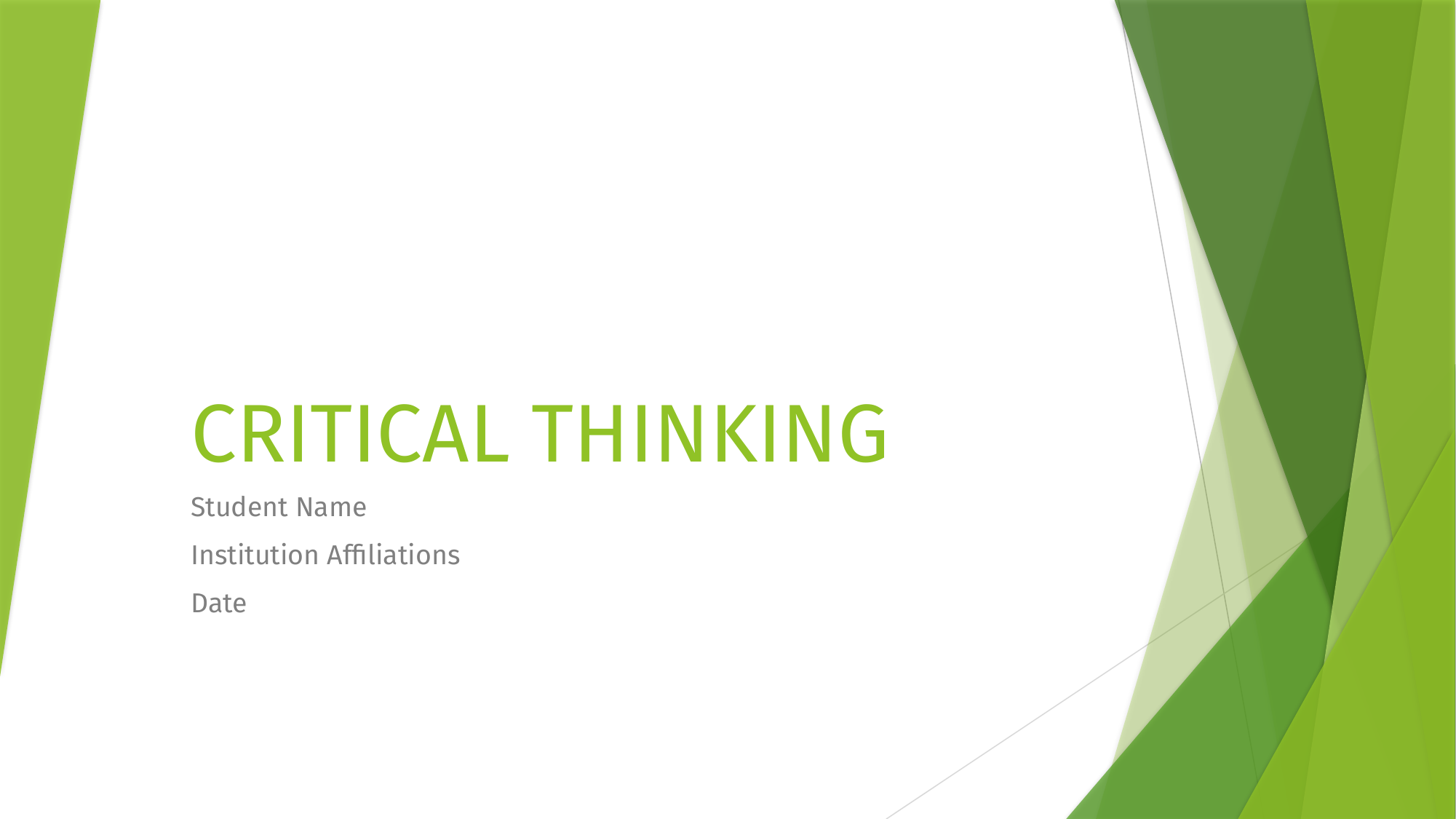

# CRITICAL THINKING
Student Name
Institution Affiliations
Date